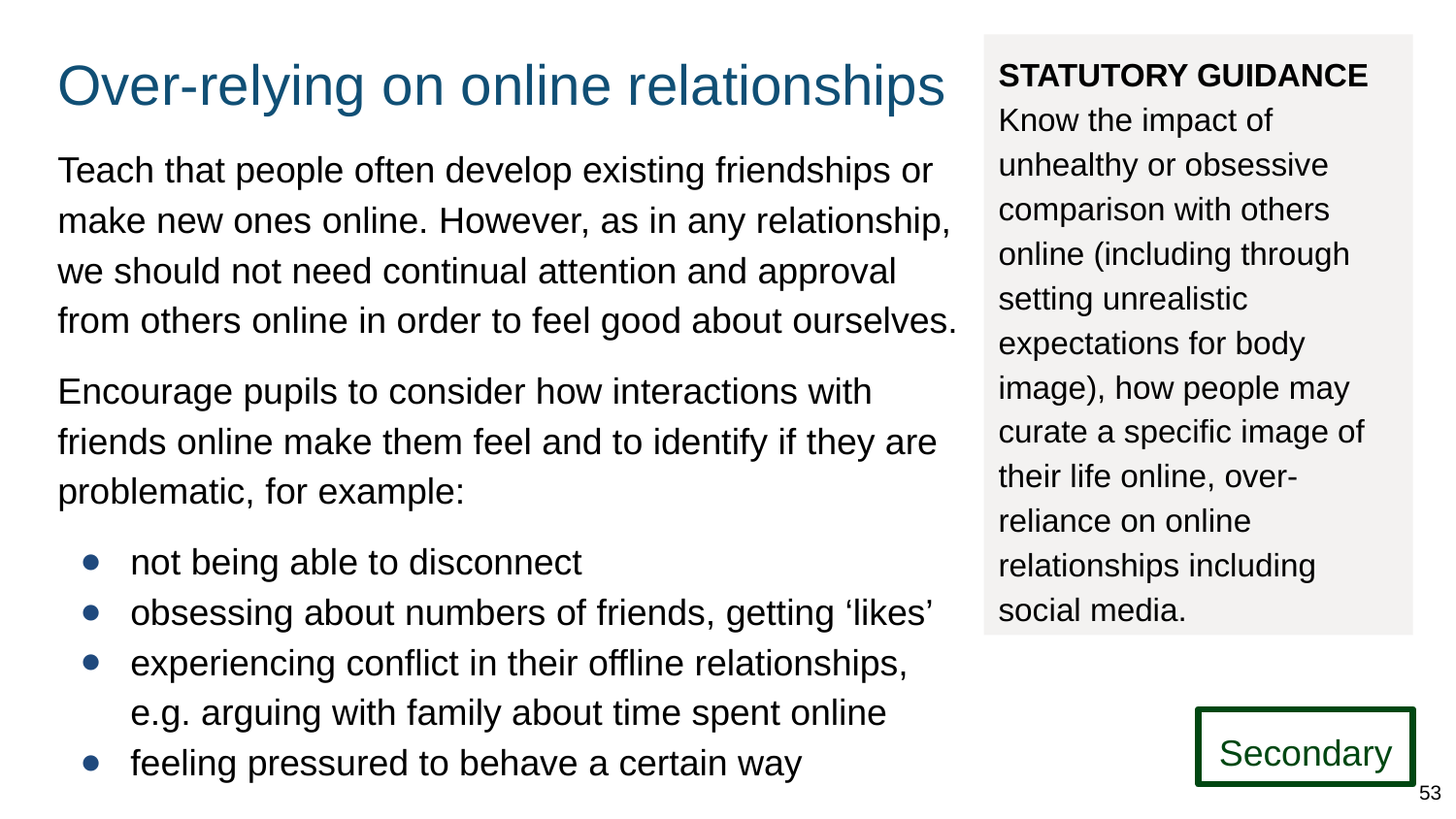

# Over-relying on online relationships
STATUTORY GUIDANCE
Know the impact of unhealthy or obsessive comparison with others online (including through setting unrealistic expectations for body image), how people may curate a specific image of their life online, over-reliance on online relationships including social media.

Teach that people often develop existing friendships or make new ones online. However, as in any relationship, we should not need continual attention and approval from others online in order to feel good about ourselves.
Encourage pupils to consider how interactions with friends online make them feel and to identify if they are problematic, for example:
not being able to disconnect
obsessing about numbers of friends, getting ‘likes’
experiencing conflict in their offline relationships, e.g. arguing with family about time spent online
feeling pressured to behave a certain way

Secondary
53